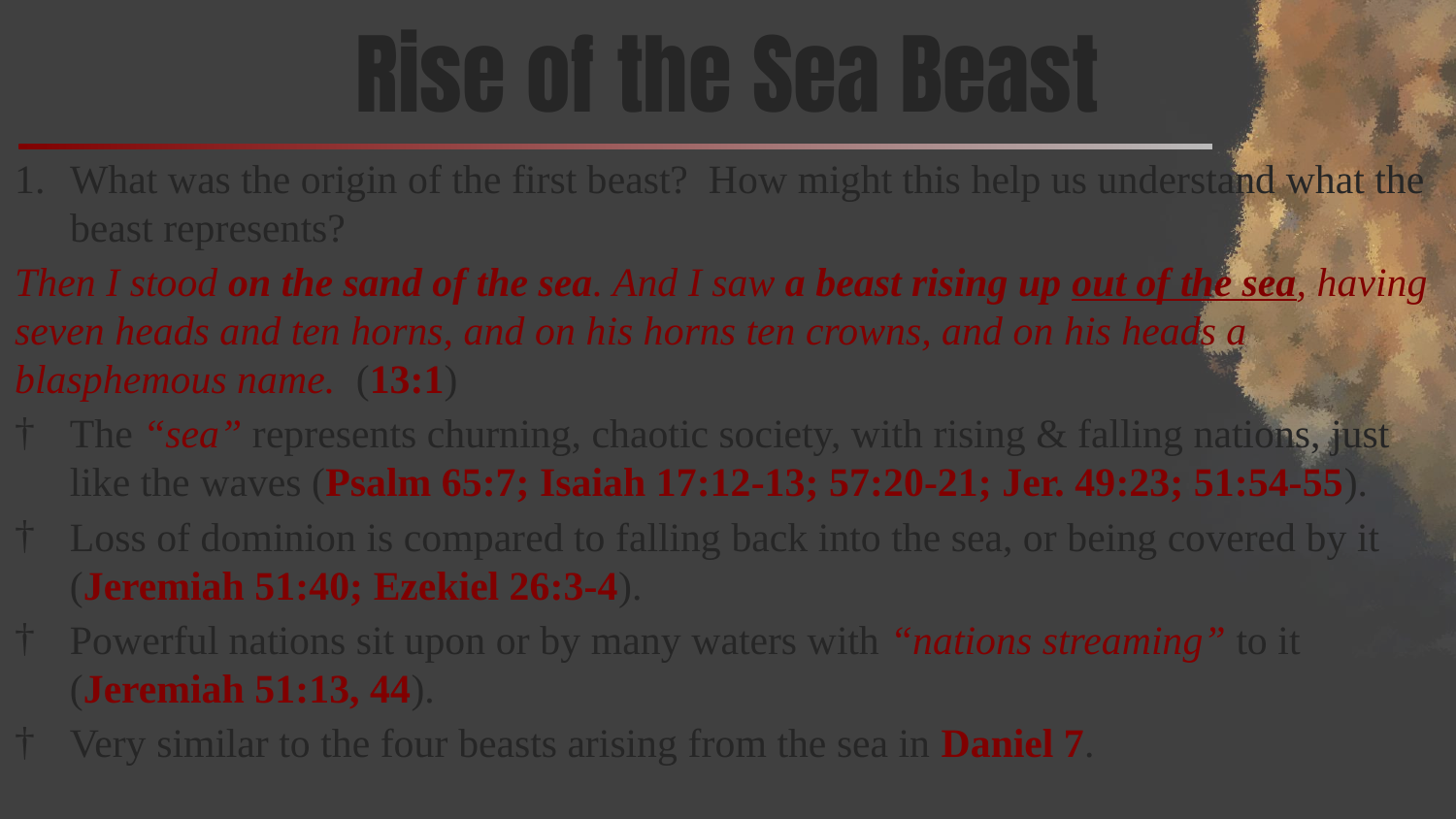

# Rise of the Sea Beast
What was the origin of the first beast?  How might this help us understand what the beast represents?
Then I stood on the sand of the sea. And I saw a beast rising up out of the sea, having seven heads and ten horns, and on his horns ten crowns, and on his heads a blasphemous name.  (13:1)
The “sea” represents churning, chaotic society, with rising & falling nations, just like the waves (Psalm 65:7; Isaiah 17:12-13; 57:20-21; Jer. 49:23; 51:54-55).
Loss of dominion is compared to falling back into the sea, or being covered by it (Jeremiah 51:40; Ezekiel 26:3-4).
Powerful nations sit upon or by many waters with “nations streaming” to it (Jeremiah 51:13, 44).
Very similar to the four beasts arising from the sea in Daniel 7.